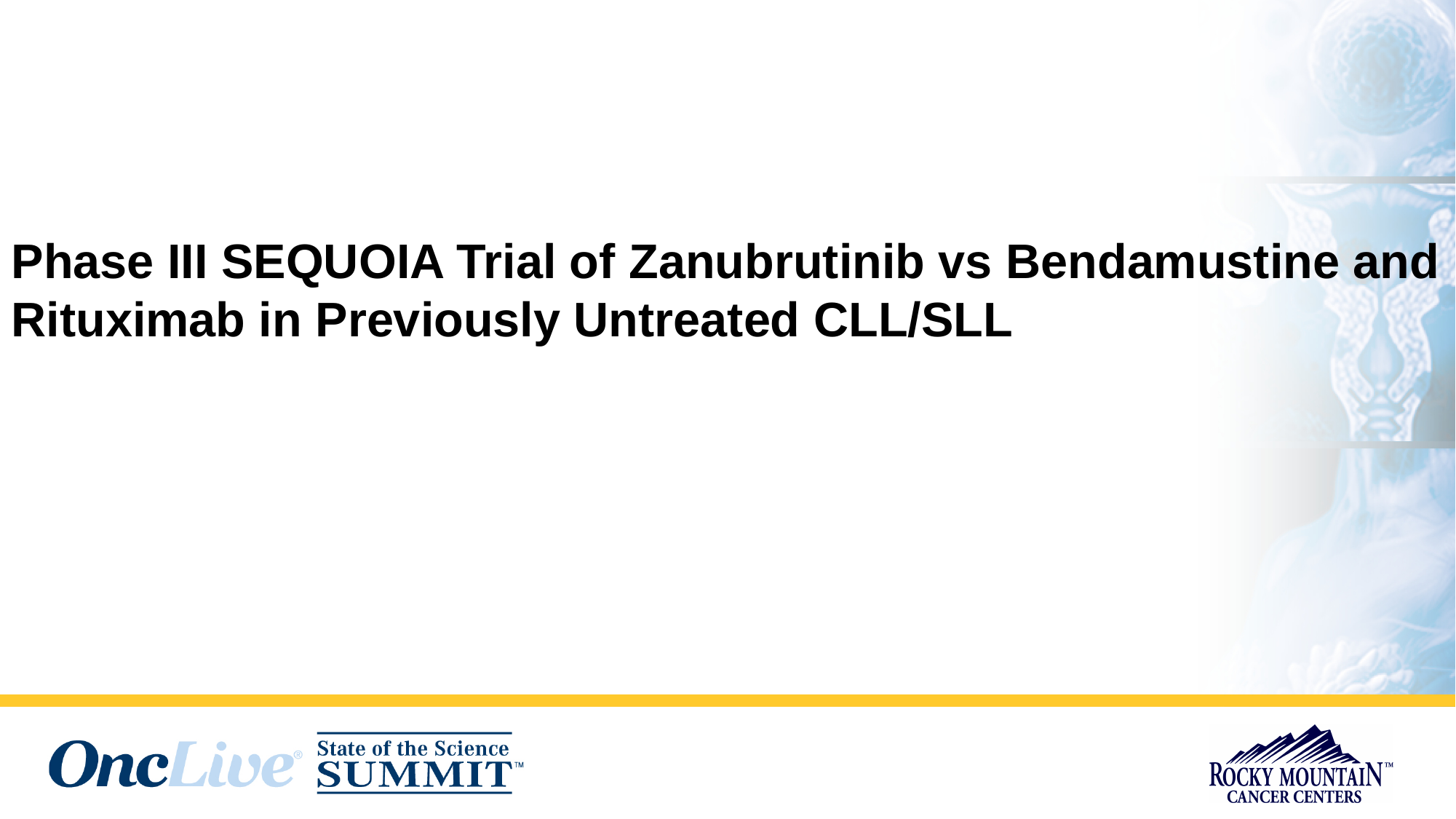

# Phase III SEQUOIA Trial of Zanubrutinib vs Bendamustine and Rituximab in Previously Untreated CLL/SLL